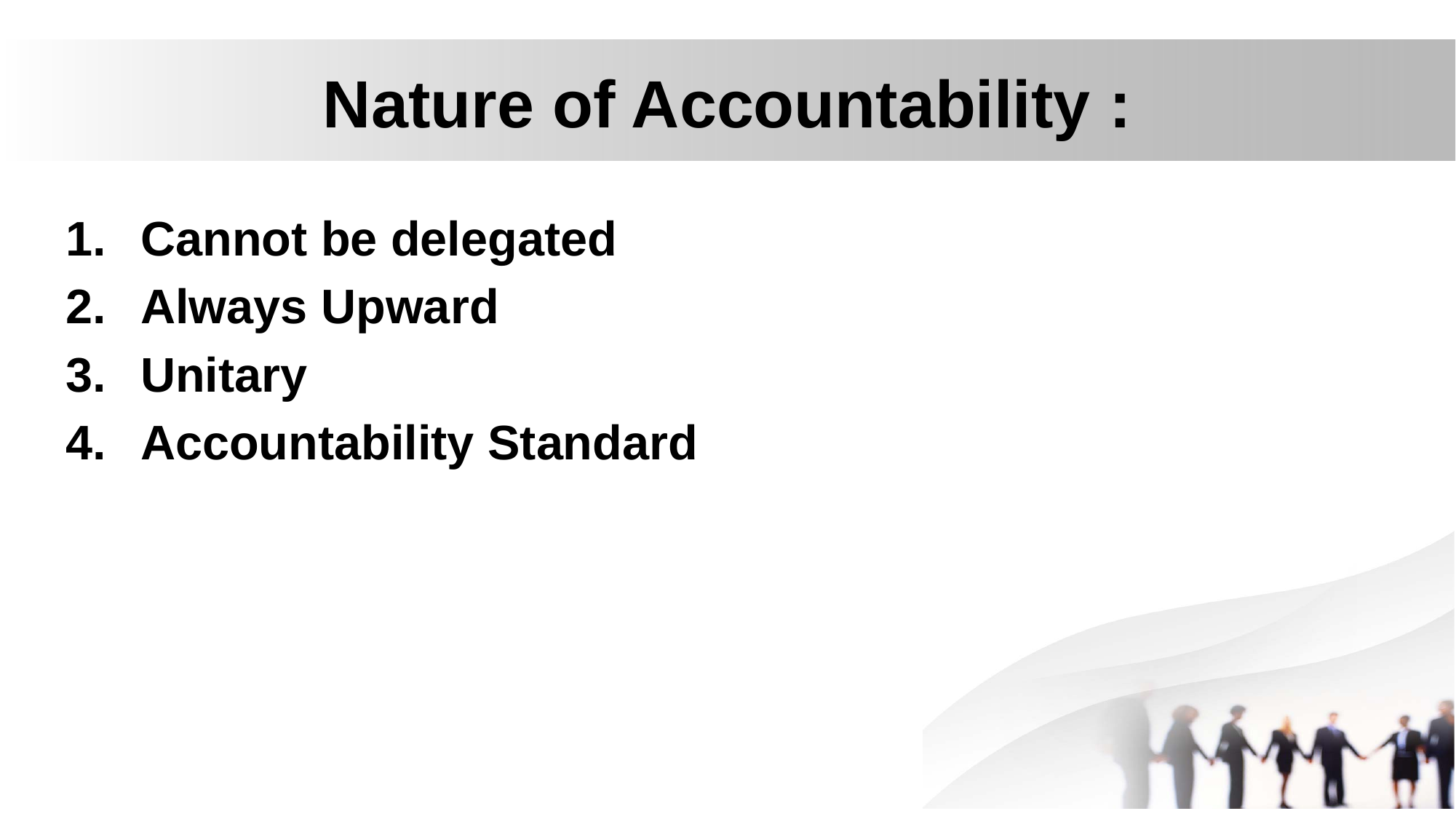

# Nature of Accountability :
 Cannot be delegated
 Always Upward
 Unitary
 Accountability Standard